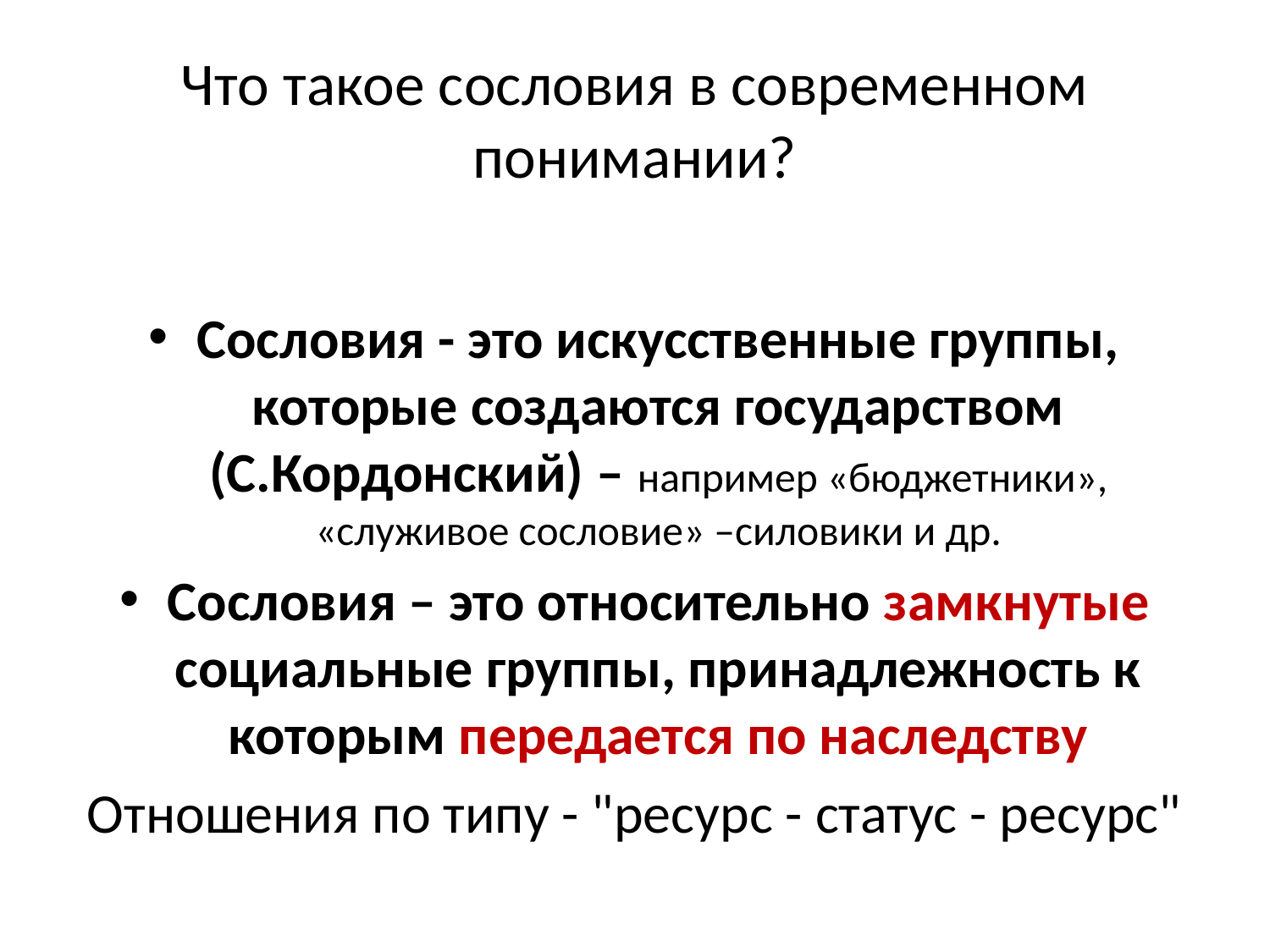

# Что такое сословия в современном понимании?
Сословия - это искусственные группы, которые создаются государством (С.Кордонский) – например «бюджетники», «служивое сословие» –силовики и др.
Сословия – это относительно замкнутые социальные группы, принадлежность к которым передается по наследству
Отношения по типу - "ресурс - статус - ресурс"